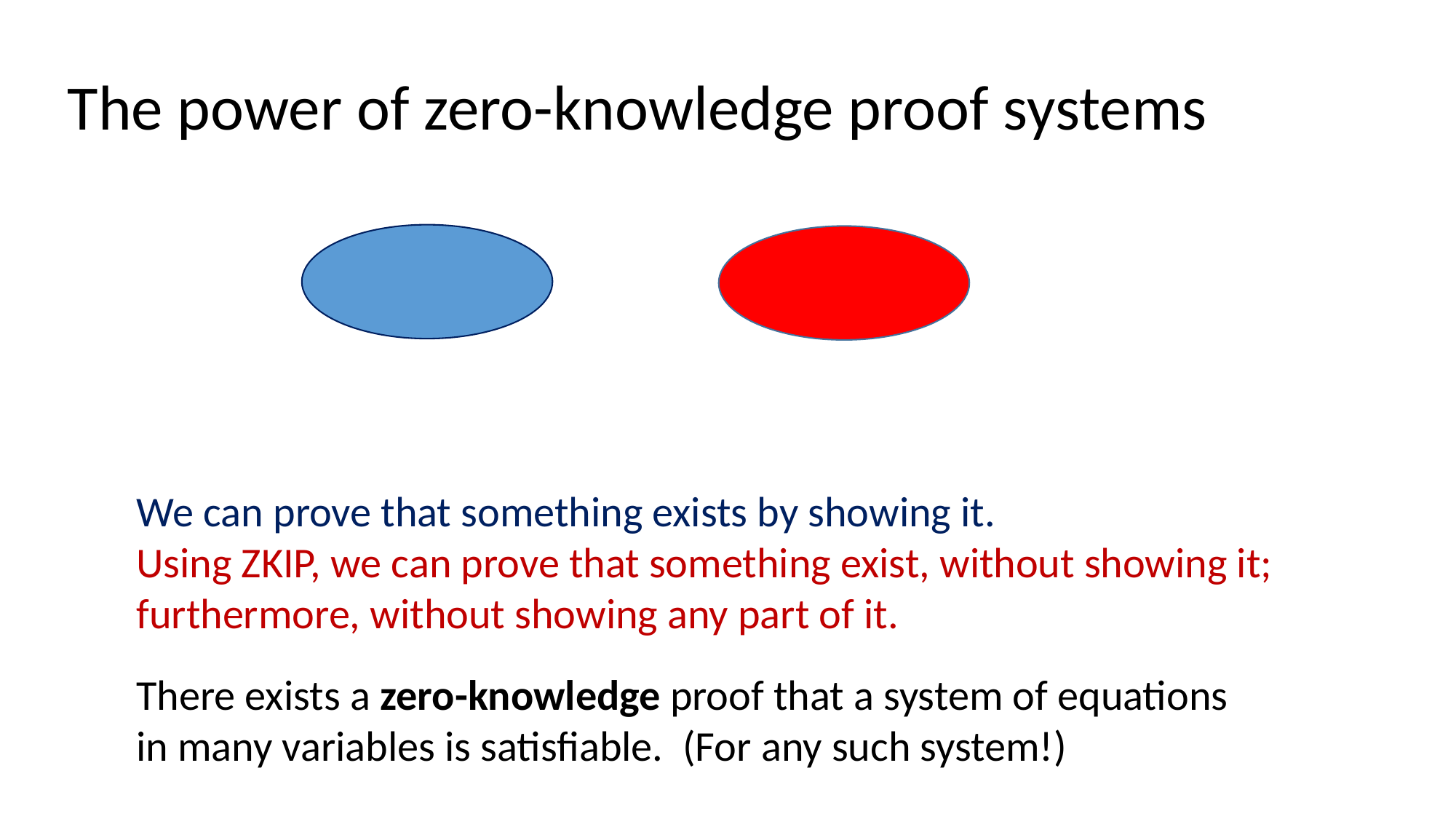

# The power of zero-knowledge proof systems

We can prove that something exists by showing it.
Using ZKIP, we can prove that something exist, without showing it; furthermore, without showing any part of it.
There exists a zero-knowledge proof that a system of equations in many variables is satisfiable.  (For any such system!)